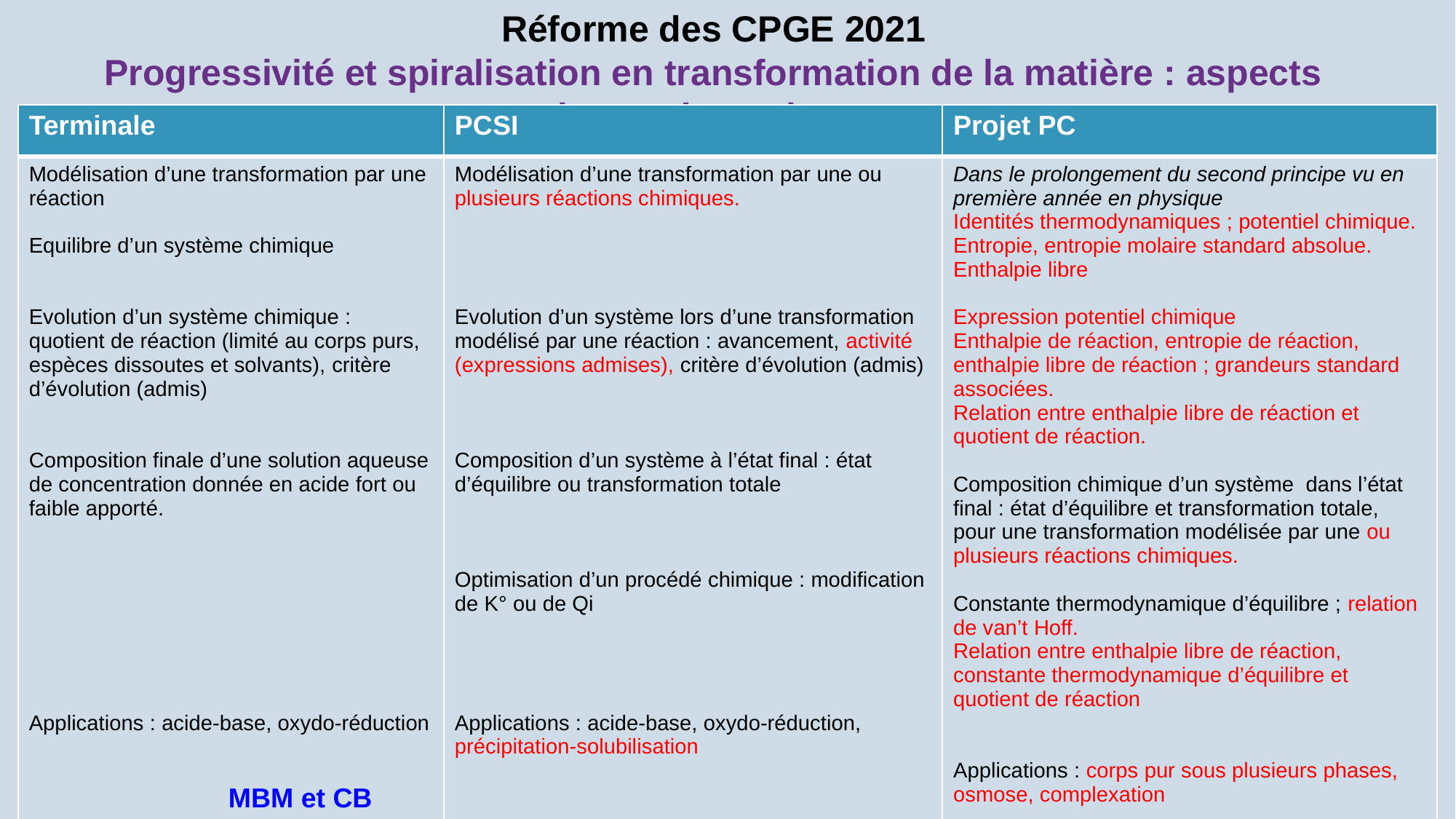

14
Réforme des CPGE 2021
Progressivité et spiralisation en transformation de la matière : aspects thermodynamiques

| Terminale | PCSI | Projet PC |
| --- | --- | --- |
| Modélisation d’une transformation par une réaction Equilibre d’un système chimique Evolution d’un système chimique : quotient de réaction (limité au corps purs, espèces dissoutes et solvants), critère d’évolution (admis) Composition finale d’une solution aqueuse de concentration donnée en acide fort ou faible apporté. Applications : acide-base, oxydo-réduction | Modélisation d’une transformation par une ou plusieurs réactions chimiques. Evolution d’un système lors d’une transformation modélisé par une réaction : avancement, activité (expressions admises), critère d’évolution (admis) Composition d’un système à l’état final : état d’équilibre ou transformation totale Optimisation d’un procédé chimique : modification de K° ou de Qi Applications : acide-base, oxydo-réduction, précipitation-solubilisation | Dans le prolongement du second principe vu en première année en physique Identités thermodynamiques ; potentiel chimique. Entropie, entropie molaire standard absolue. Enthalpie libre Expression potentiel chimique Enthalpie de réaction, entropie de réaction, enthalpie libre de réaction ; grandeurs standard associées. Relation entre enthalpie libre de réaction et quotient de réaction. Composition chimique d’un système dans l’état final : état d’équilibre et transformation totale, pour une transformation modélisée par une ou plusieurs réactions chimiques. Constante thermodynamique d’équilibre ; relation de van’t Hoff. Relation entre enthalpie libre de réaction, constante thermodynamique d’équilibre et quotient de réaction Applications : corps pur sous plusieurs phases, osmose, complexation |
MBM et CB